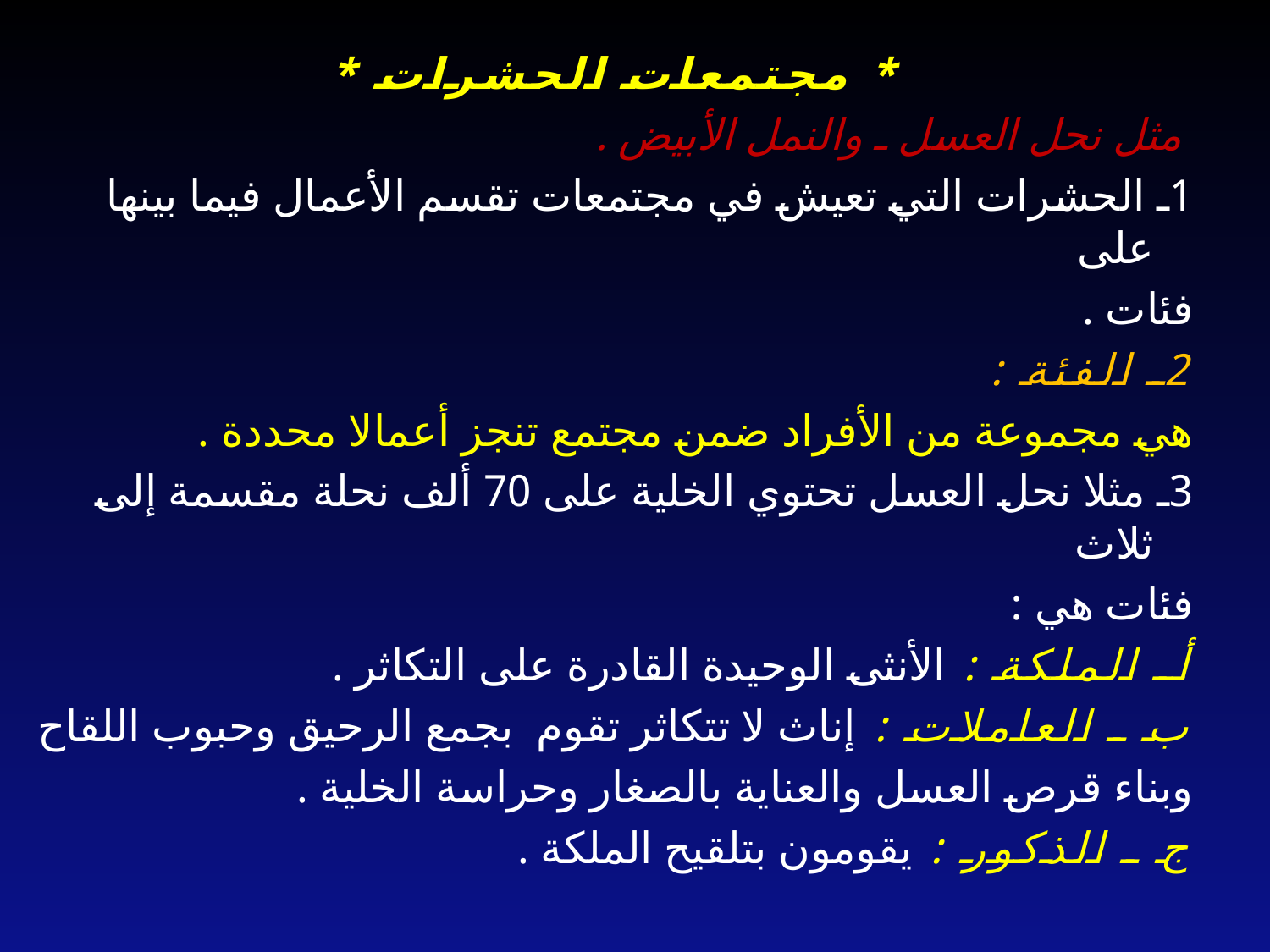

* مجتمعات الحشرات *
 مثل نحل العسل ـ والنمل الأبيض .
1ـ الحشرات التي تعيش في مجتمعات تقسم الأعمال فيما بينها على
فئات .
2ـ الفئة :
هي مجموعة من الأفراد ضمن مجتمع تنجز أعمالا محددة .
3ـ مثلا نحل العسل تحتوي الخلية على 70 ألف نحلة مقسمة إلى ثلاث
فئات هي :
أـ الملكة : الأنثى الوحيدة القادرة على التكاثر .
ب ـ العاملات : إناث لا تتكاثر تقوم  بجمع الرحيق وحبوب اللقاح
وبناء قرص العسل والعناية بالصغار وحراسة الخلية .
ج ـ الذكور : يقومون بتلقيح الملكة .